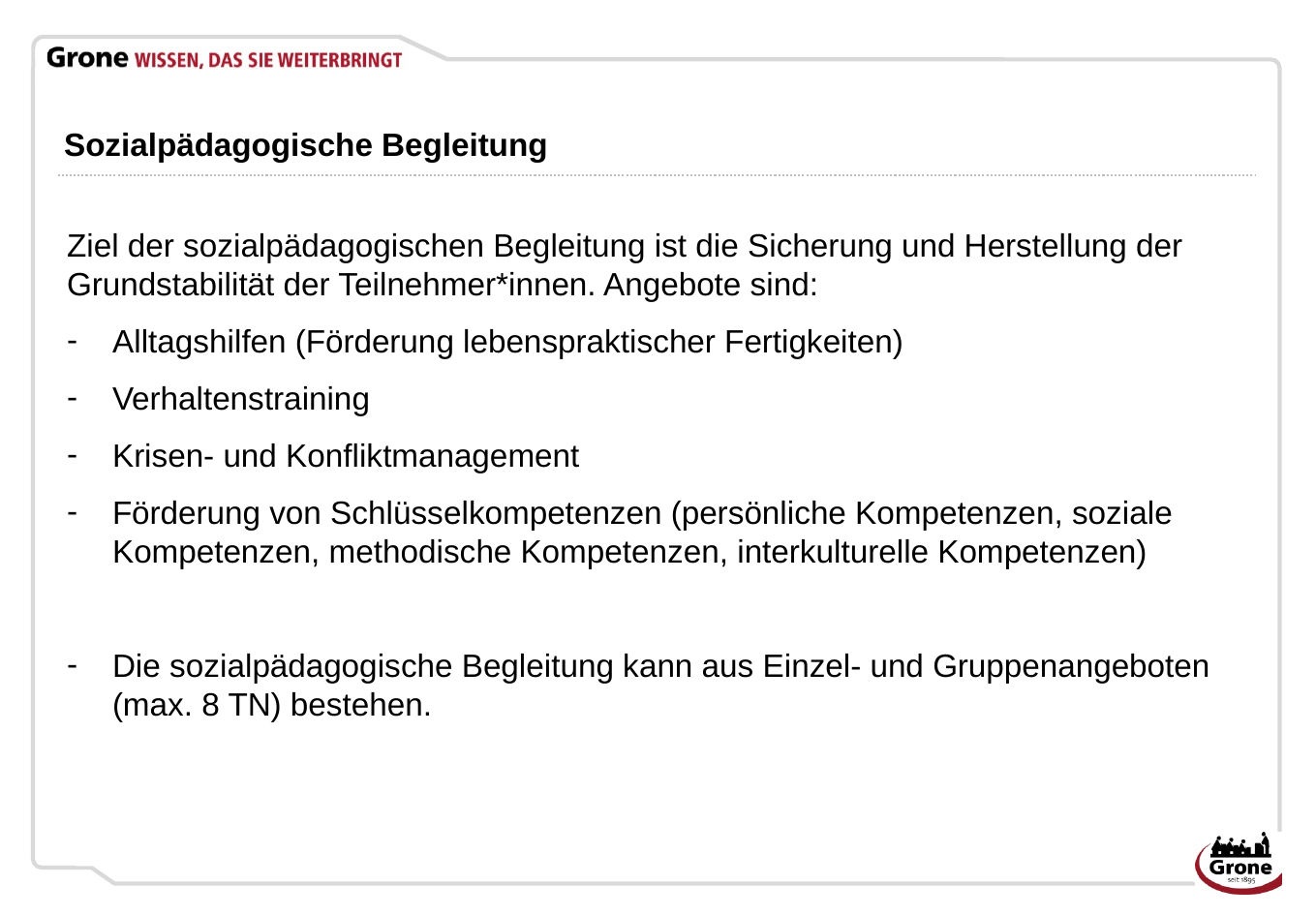

# Sozialpädagogische Begleitung
Ziel der sozialpädagogischen Begleitung ist die Sicherung und Herstellung der Grundstabilität der Teilnehmer*innen. Angebote sind:
Alltagshilfen (Förderung lebenspraktischer Fertigkeiten)
Verhaltenstraining
Krisen- und Konfliktmanagement
Förderung von Schlüsselkompetenzen (persönliche Kompetenzen, soziale Kompetenzen, methodische Kompetenzen, interkulturelle Kompetenzen)

Die sozialpädagogische Begleitung kann aus Einzel- und Gruppenangeboten (max. 8 TN) bestehen.